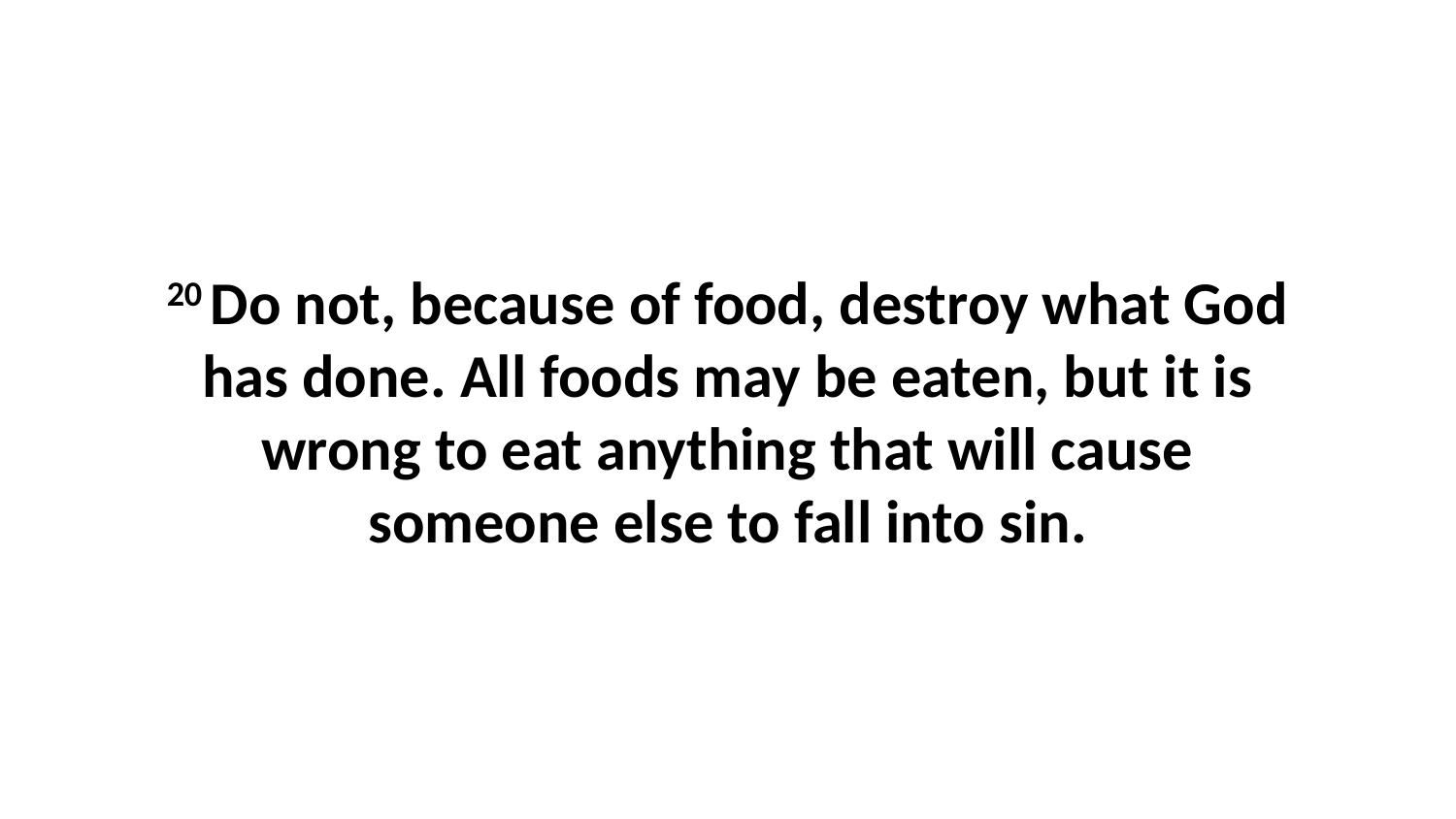

20 Do not, because of food, destroy what God has done. All foods may be eaten, but it is wrong to eat anything that will cause someone else to fall into sin.